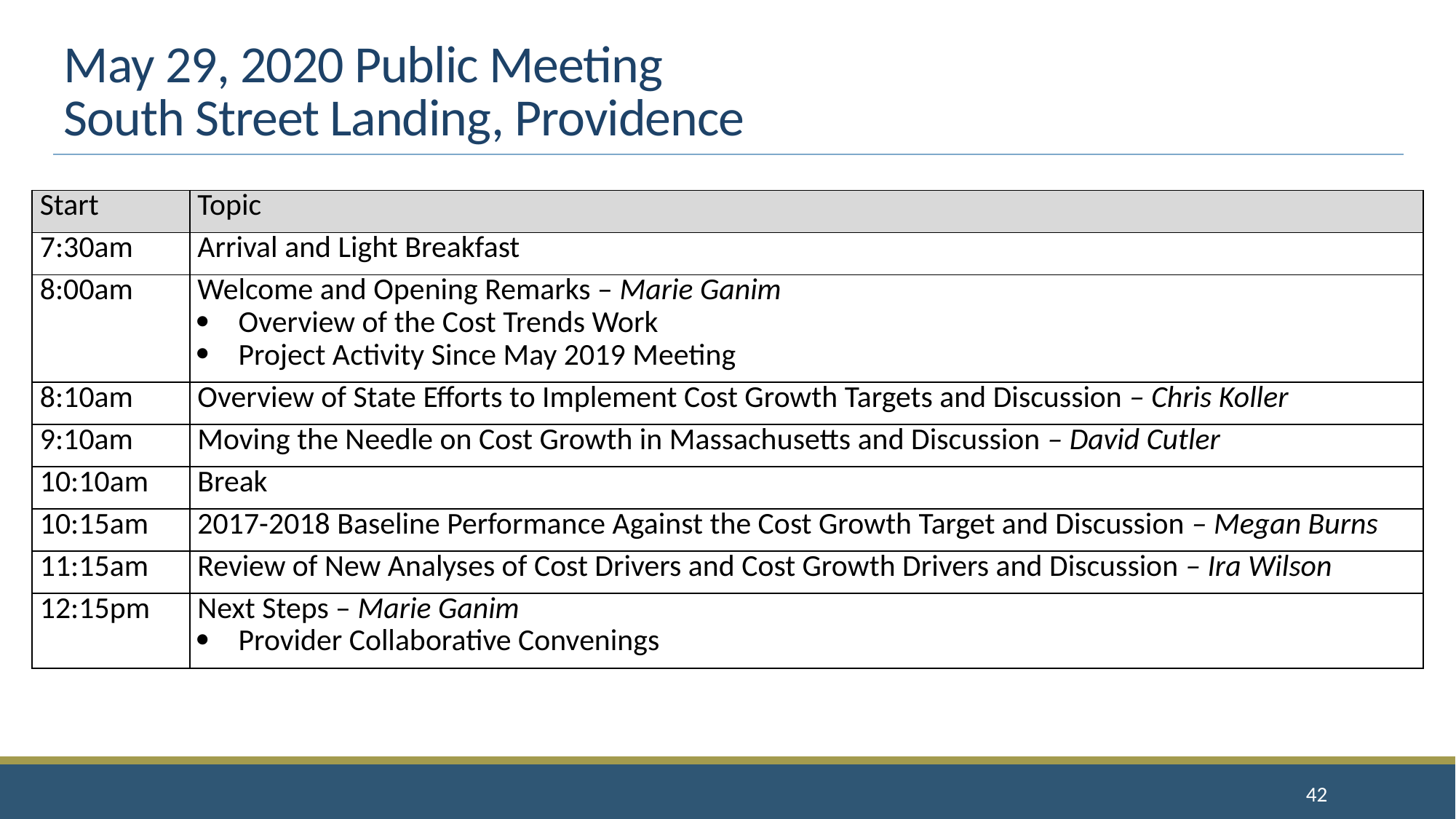

# May 29, 2020 Public Meeting South Street Landing, Providence
| Start | Topic |
| --- | --- |
| 7:30am | Arrival and Light Breakfast |
| 8:00am | Welcome and Opening Remarks – Marie Ganim Overview of the Cost Trends Work Project Activity Since May 2019 Meeting |
| 8:10am | Overview of State Efforts to Implement Cost Growth Targets and Discussion – Chris Koller |
| 9:10am | Moving the Needle on Cost Growth in Massachusetts and Discussion – David Cutler |
| 10:10am | Break |
| 10:15am | 2017-2018 Baseline Performance Against the Cost Growth Target and Discussion – Megan Burns |
| 11:15am | Review of New Analyses of Cost Drivers and Cost Growth Drivers and Discussion – Ira Wilson |
| 12:15pm | Next Steps – Marie Ganim Provider Collaborative Convenings |
42